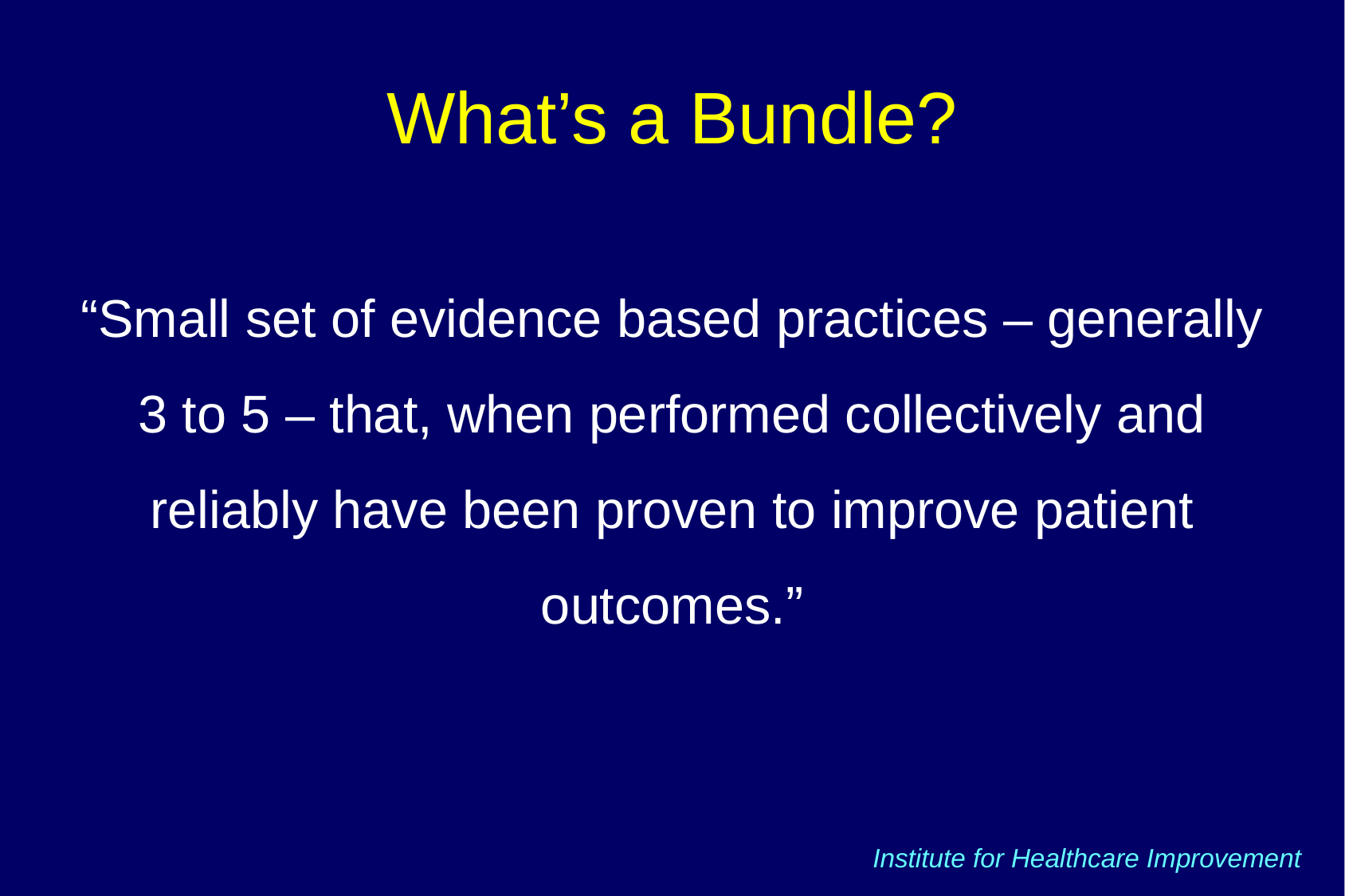

# What’s a Bundle?
“Small set of evidence based practices – generally 3 to 5 – that, when performed collectively and reliably have been proven to improve patient outcomes.”
Institute for Healthcare Improvement